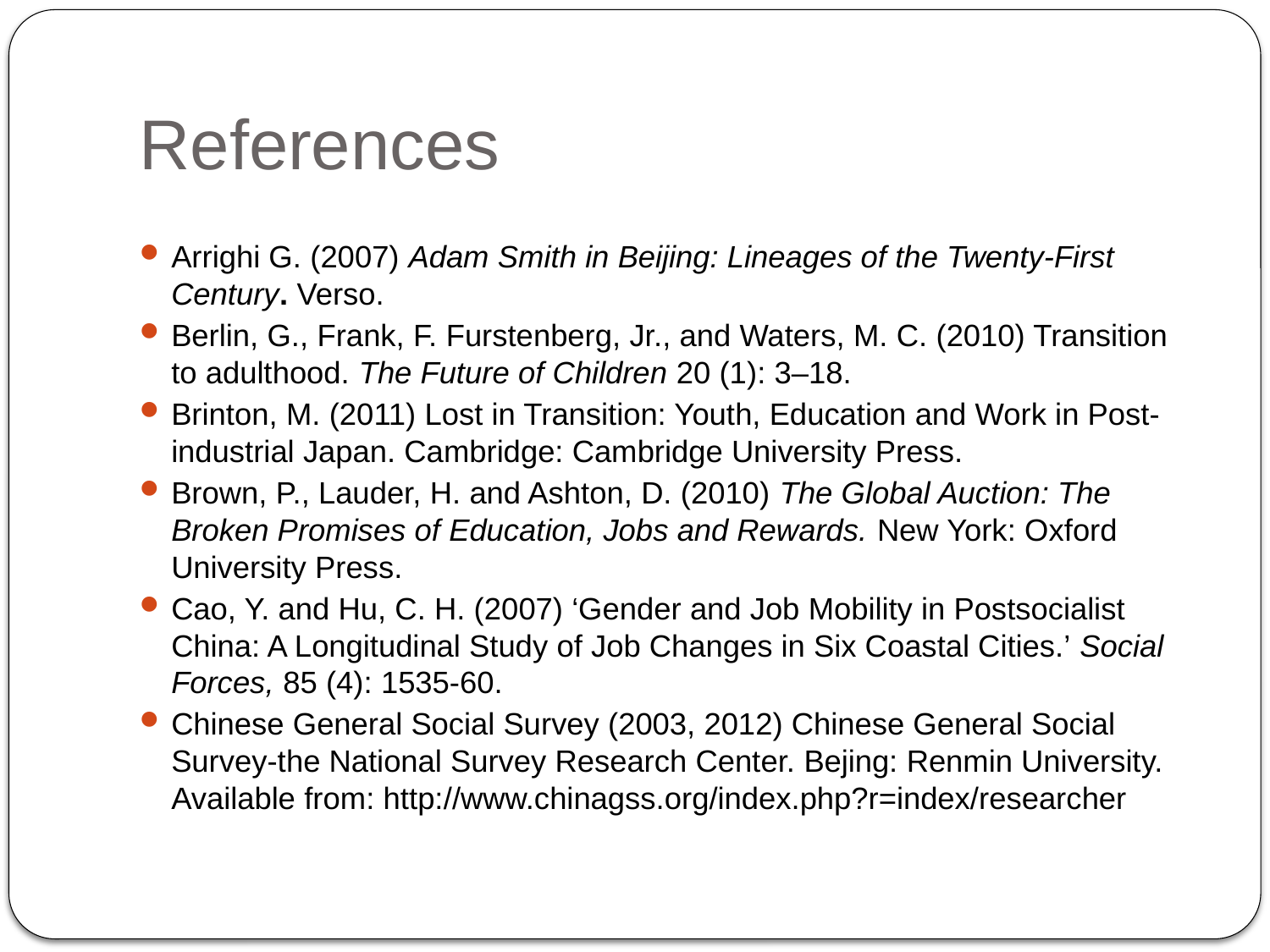

# References

Arrighi G. (2007) Adam Smith in Beijing: Lineages of the Twenty-First Century. Verso.
Berlin, G., Frank, F. Furstenberg, Jr., and Waters, M. C. (2010) Transition to adulthood. The Future of Children 20 (1): 3–18.
Brinton, M. (2011) Lost in Transition: Youth, Education and Work in Post-industrial Japan. Cambridge: Cambridge University Press.
Brown, P., Lauder, H. and Ashton, D. (2010) The Global Auction: The Broken Promises of Education, Jobs and Rewards. New York: Oxford University Press.
Cao, Y. and Hu, C. H. (2007) ‘Gender and Job Mobility in Postsocialist China: A Longitudinal Study of Job Changes in Six Coastal Cities.’ Social Forces, 85 (4): 1535-60.
Chinese General Social Survey (2003, 2012) Chinese General Social Survey-the National Survey Research Center. Bejing: Renmin University. Available from: http://www.chinagss.org/index.php?r=index/researcher